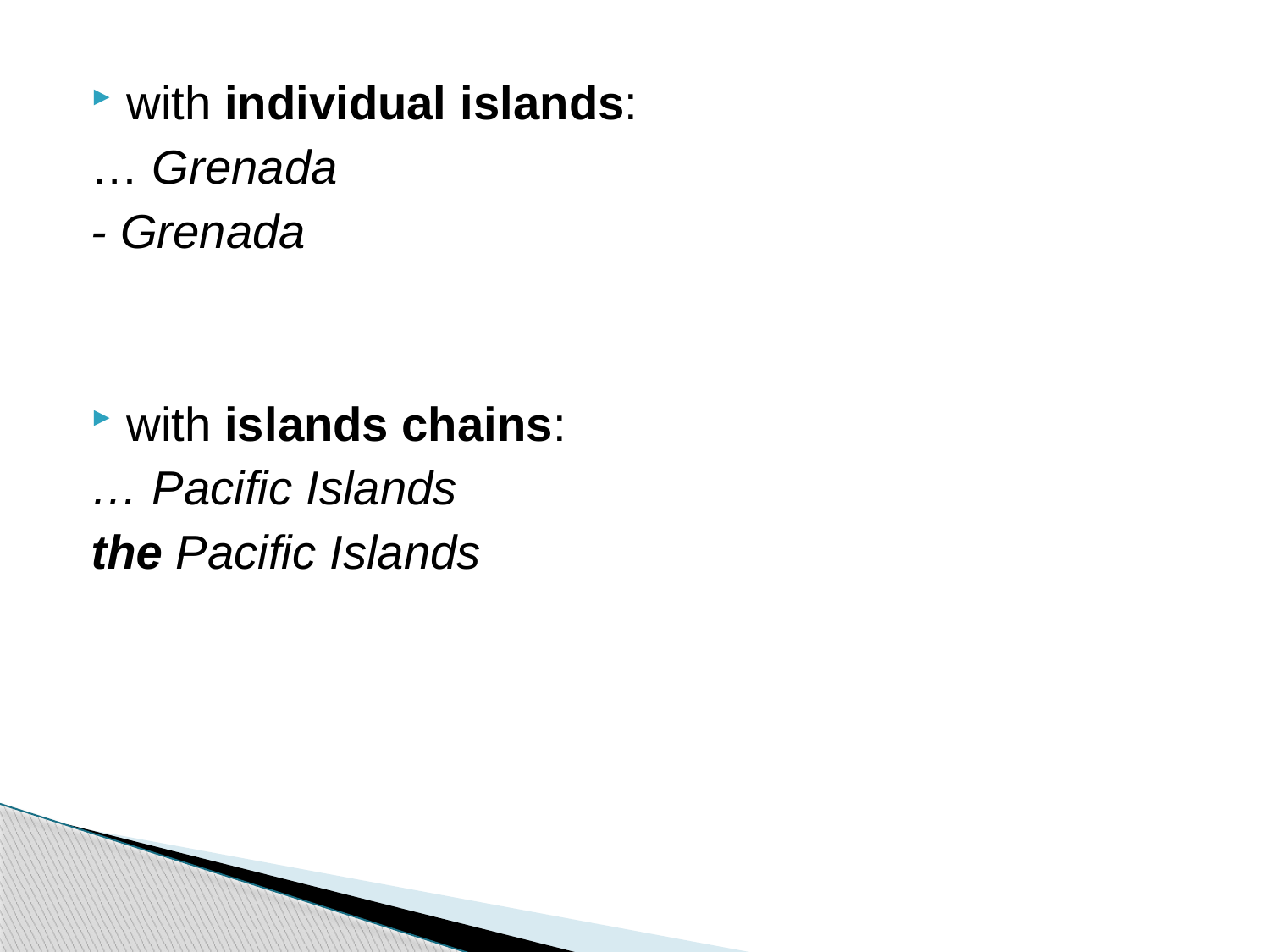

with individual islands:
… Grenada
- Grenada

with islands chains:
… Pacific Islands
the Pacific Islands